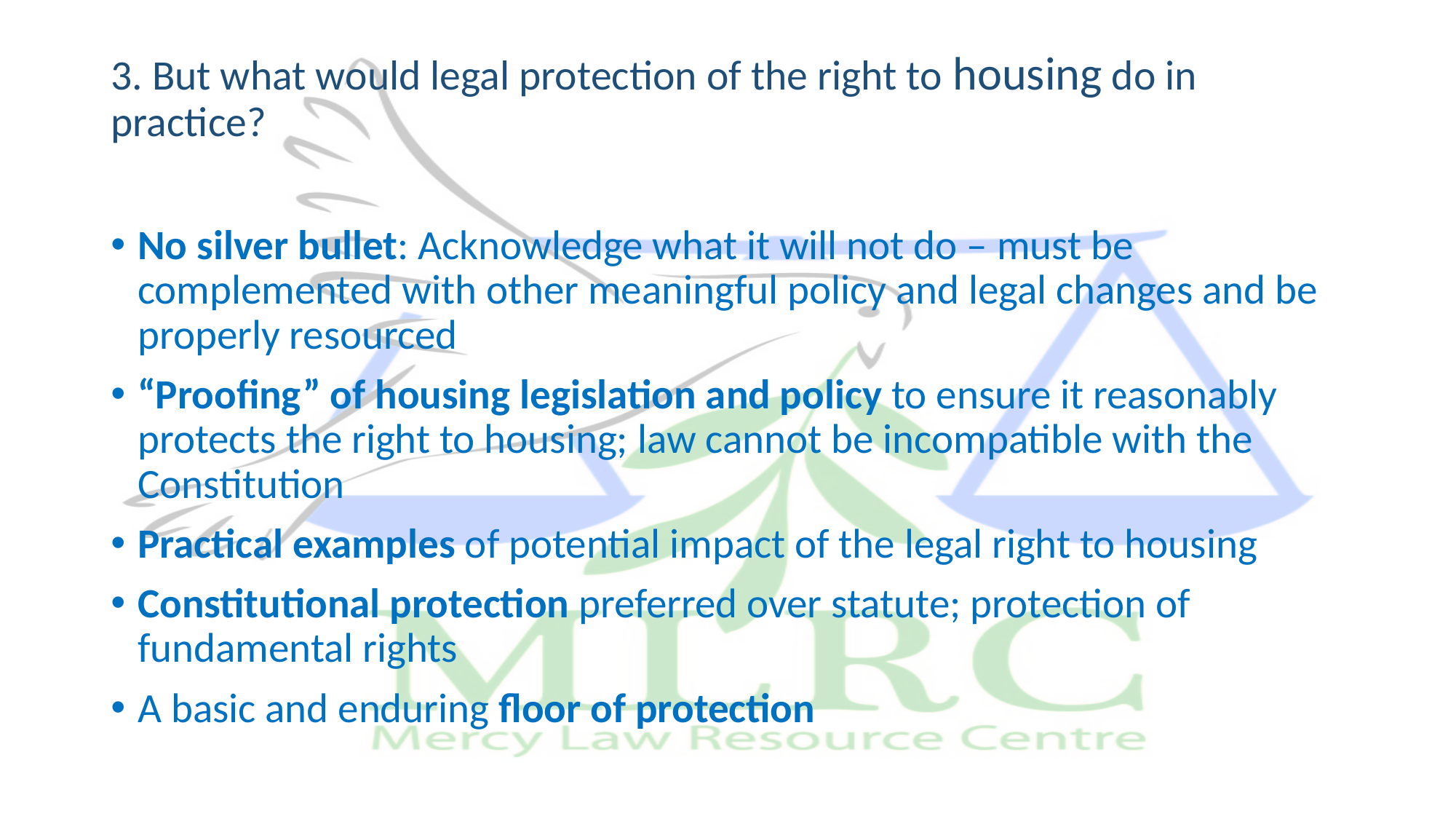

# 3. But what would legal protection of the right to housing do in practice?
No silver bullet: Acknowledge what it will not do – must be complemented with other meaningful policy and legal changes and be properly resourced
“Proofing” of housing legislation and policy to ensure it reasonably protects the right to housing; law cannot be incompatible with the Constitution
Practical examples of potential impact of the legal right to housing
Constitutional protection preferred over statute; protection of fundamental rights
A basic and enduring floor of protection